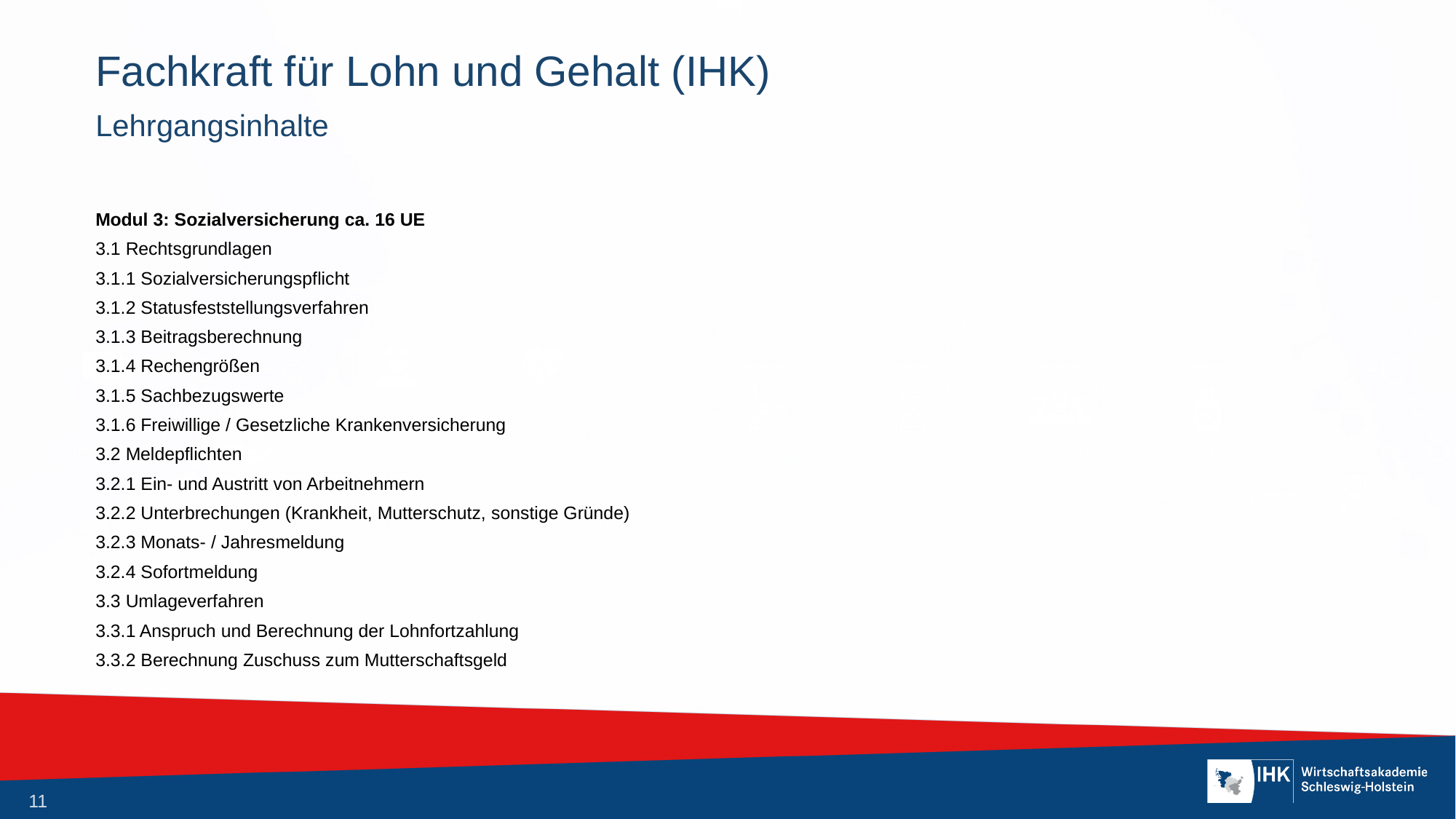

# Fachkraft für Lohn und Gehalt (IHK)
Lehrgangsinhalte
Modul 3: Sozialversicherung ca. 16 UE
3.1 Rechtsgrundlagen
3.1.1 Sozialversicherungspflicht
3.1.2 Statusfeststellungsverfahren
3.1.3 Beitragsberechnung
3.1.4 Rechengrößen
3.1.5 Sachbezugswerte
3.1.6 Freiwillige / Gesetzliche Krankenversicherung
3.2 Meldepflichten
3.2.1 Ein- und Austritt von Arbeitnehmern
3.2.2 Unterbrechungen (Krankheit, Mutterschutz, sonstige Gründe)
3.2.3 Monats- / Jahresmeldung
3.2.4 Sofortmeldung
3.3 Umlageverfahren
3.3.1 Anspruch und Berechnung der Lohnfortzahlung
3.3.2 Berechnung Zuschuss zum Mutterschaftsgeld